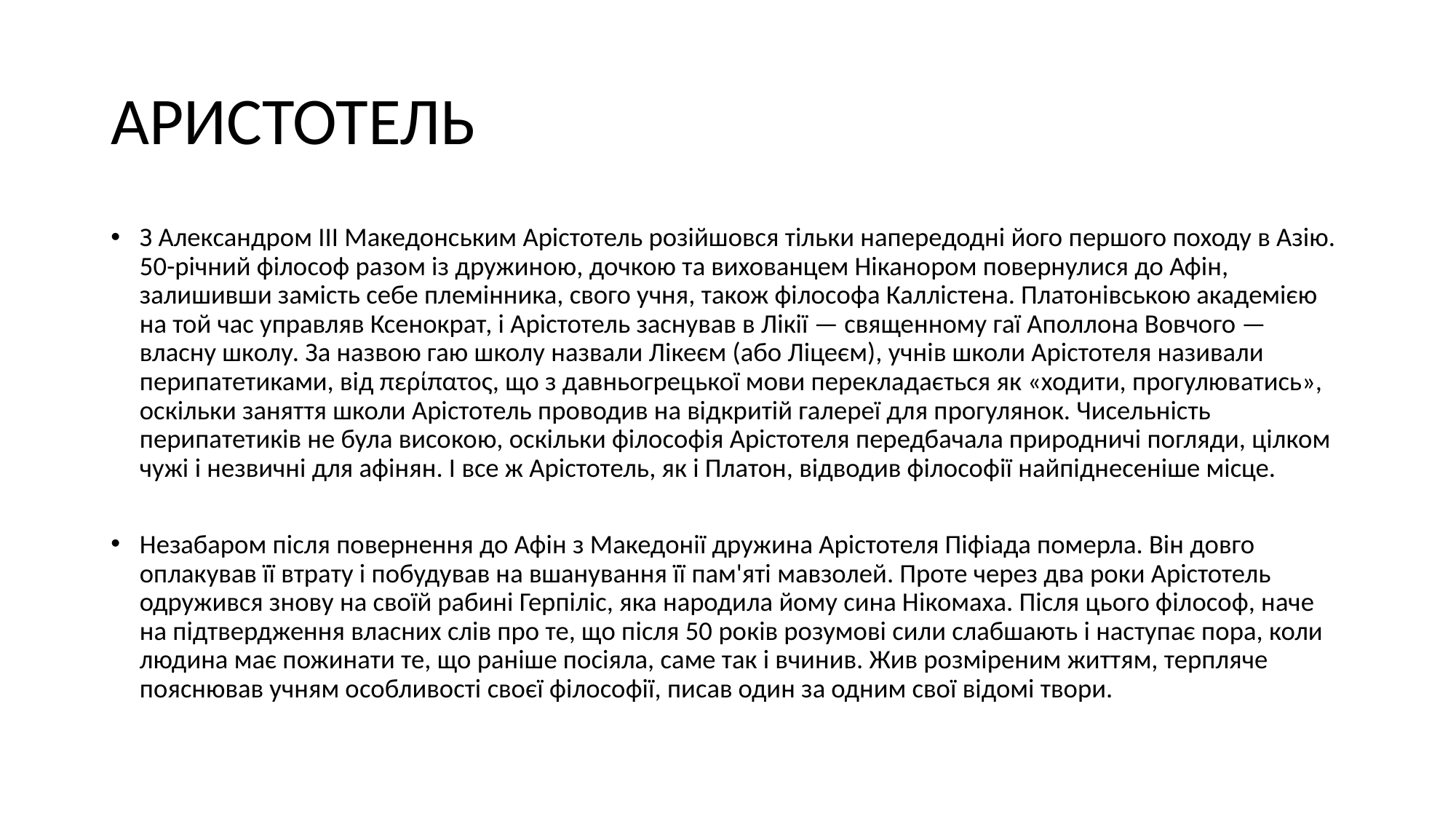

# АРИСТОТЕЛЬ
З Александром III Македонським Арістотель розійшовся тільки напередодні його першого походу в Азію. 50-річний філософ разом із дружиною, дочкою та вихованцем Ніканором повернулися до Афін, залишивши замість себе племінника, свого учня, також філософа Каллістена. Платонівською академією на той час управляв Ксенократ, і Арістотель заснував в Лікії — священному гаї Аполлона Вовчого — власну школу. За назвою гаю школу назвали Лікеєм (або Ліцеєм), учнів школи Арістотеля називали перипатетиками, від περίπατος, що з давньогрецької мови перекладається як «ходити, прогулюватись», оскільки заняття школи Арістотель проводив на відкритій галереї для прогулянок. Чисельність перипатетиків не була високою, оскільки філософія Арістотеля передбачала природничі погляди, цілком чужі і незвичні для афінян. І все ж Арістотель, як і Платон, відводив філософії найпіднесеніше місце.

Незабаром після повернення до Афін з Македонії дружина Арістотеля Піфіада померла. Він довго оплакував її втрату і побудував на вшанування її пам'яті мавзолей. Проте через два роки Арістотель одружився знову на своїй рабині Герпіліс, яка народила йому сина Нікомаха. Після цього філософ, наче на підтвердження власних слів про те, що після 50 років розумові сили слабшають і наступає пора, коли людина має пожинати те, що раніше посіяла, саме так і вчинив. Жив розміреним життям, терпляче пояснював учням особливості своєї філософії, писав один за одним свої відомі твори.